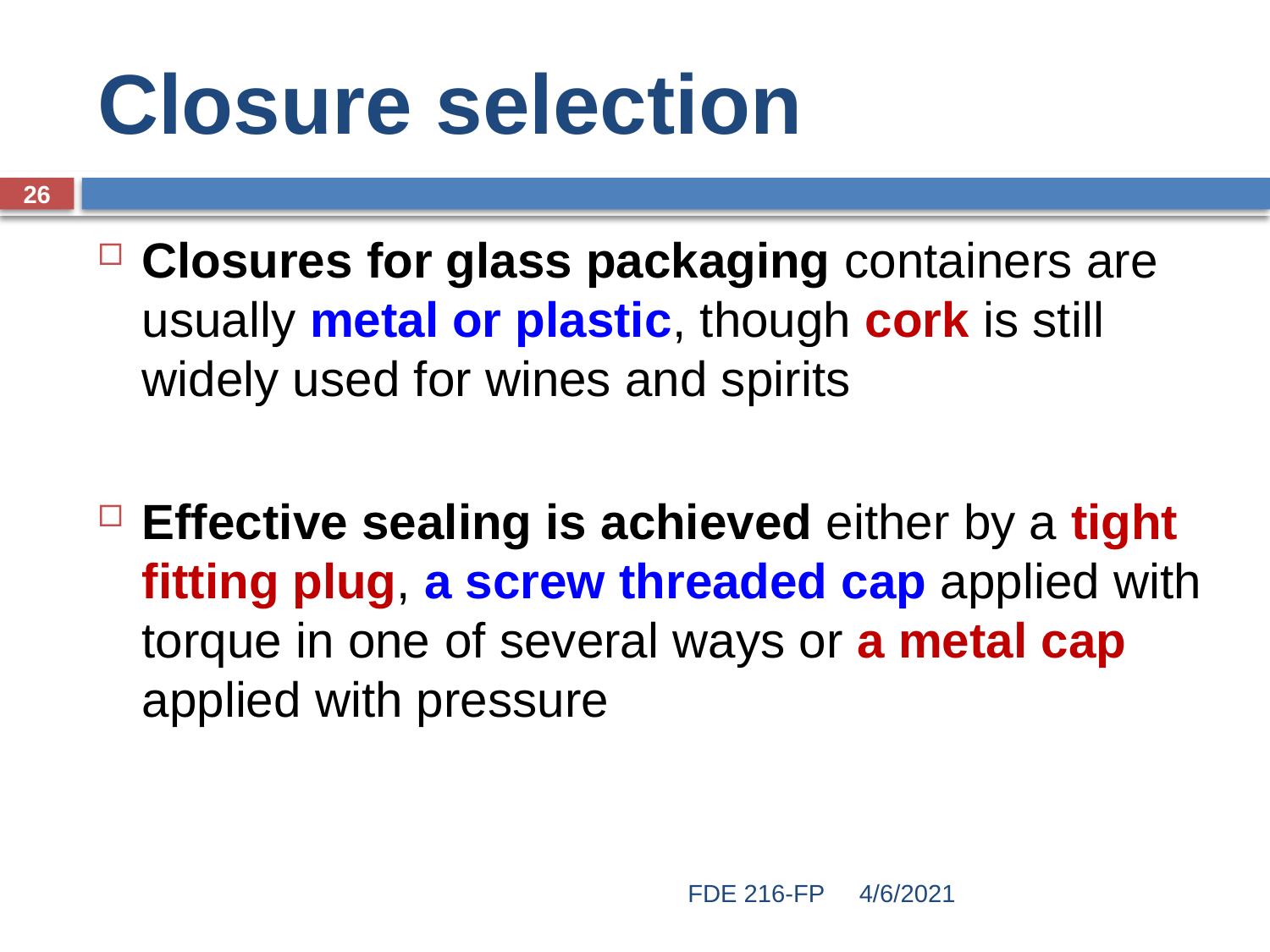

# Closure selection
26
Closures for glass packaging containers are usually metal or plastic, though cork is still widely used for wines and spirits

Effective sealing is achieved either by a tight fitting plug, a screw threaded cap applied with torque in one of several ways or a metal cap applied with pressure
FDE 216-FP
4/6/2021